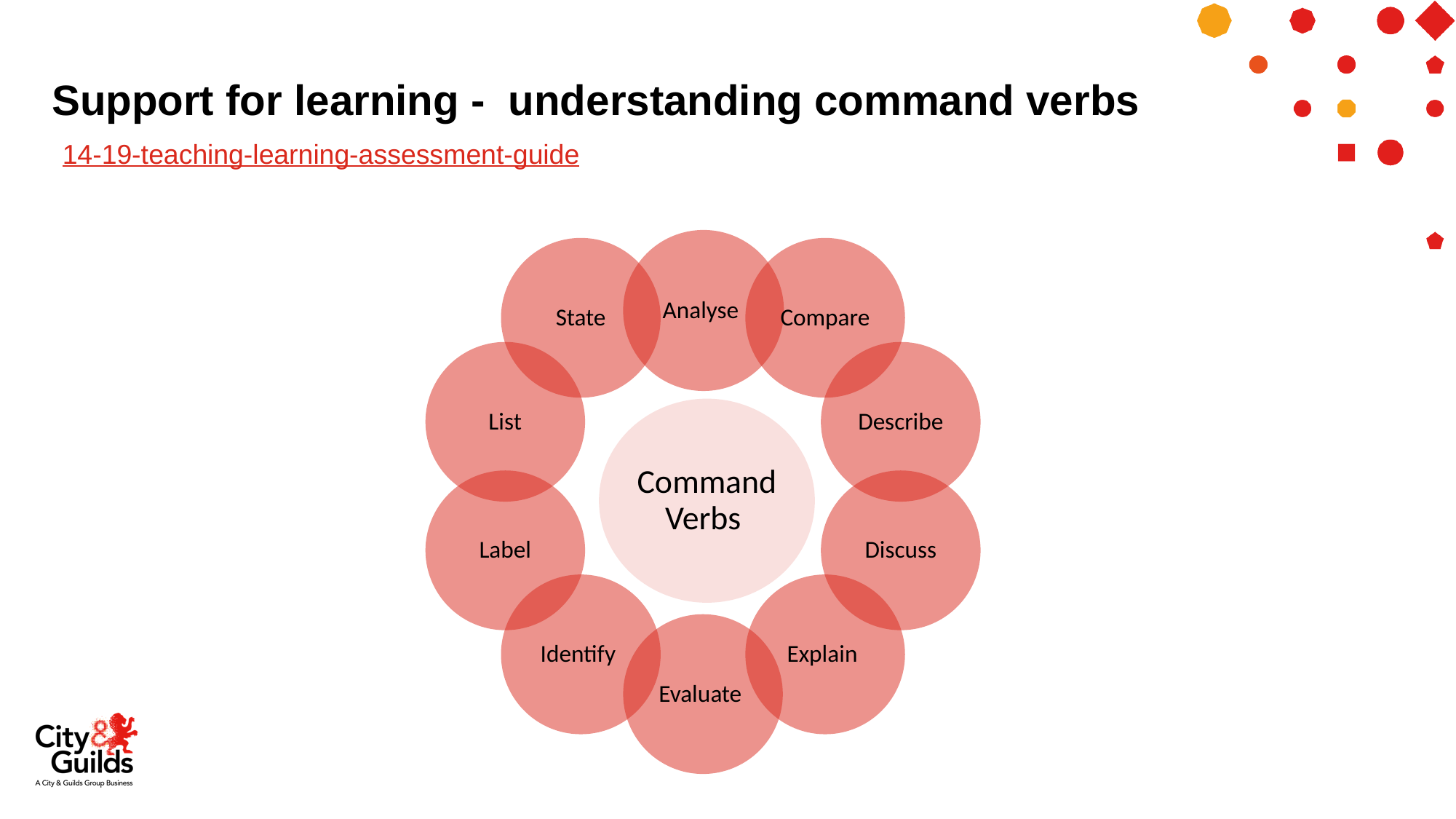

# Support for learning -  understanding command verbs
14-19-teaching-learning-assessment-guide
Command Verbs
Analyse
Compare
Describe
Discuss
Explain
Evaluate
Identify
Label
List
State